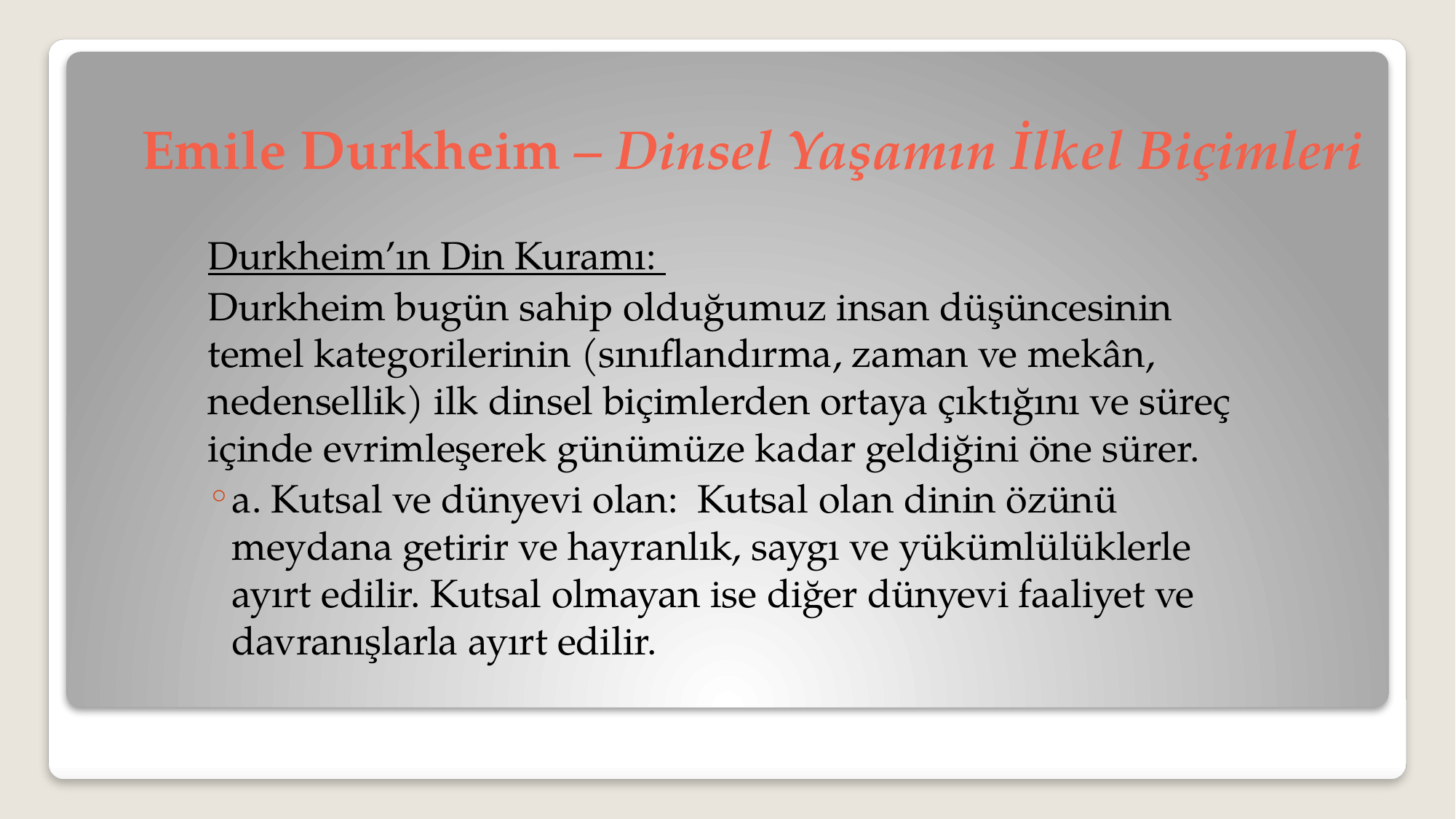

# Emile Durkheim – Dinsel Yaşamın İlkel Biçimleri
Durkheim’ın Din Kuramı:
Durkheim bugün sahip olduğumuz insan düşüncesinin temel kategorilerinin (sınıflandırma, zaman ve mekân, nedensellik) ilk dinsel biçimlerden ortaya çıktığını ve süreç içinde evrimleşerek günümüze kadar geldiğini öne sürer.
a. Kutsal ve dünyevi olan:  Kutsal olan dinin özünü meydana getirir ve hayranlık, saygı ve yükümlülüklerle ayırt edilir. Kutsal olmayan ise diğer dünyevi faaliyet ve davranışlarla ayırt edilir.